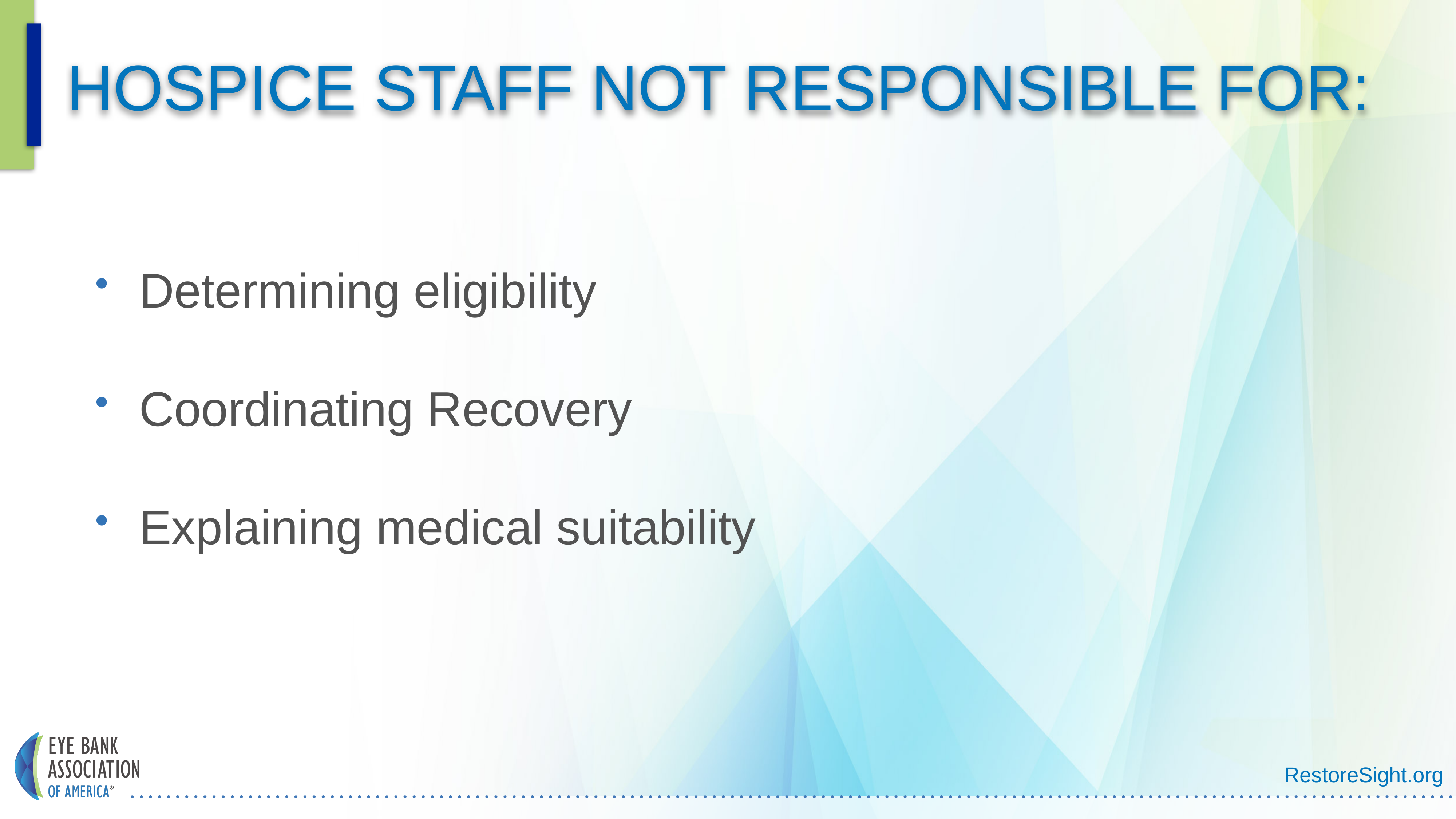

# Hospice staff not responsible for:
Determining eligibility
Coordinating Recovery
Explaining medical suitability